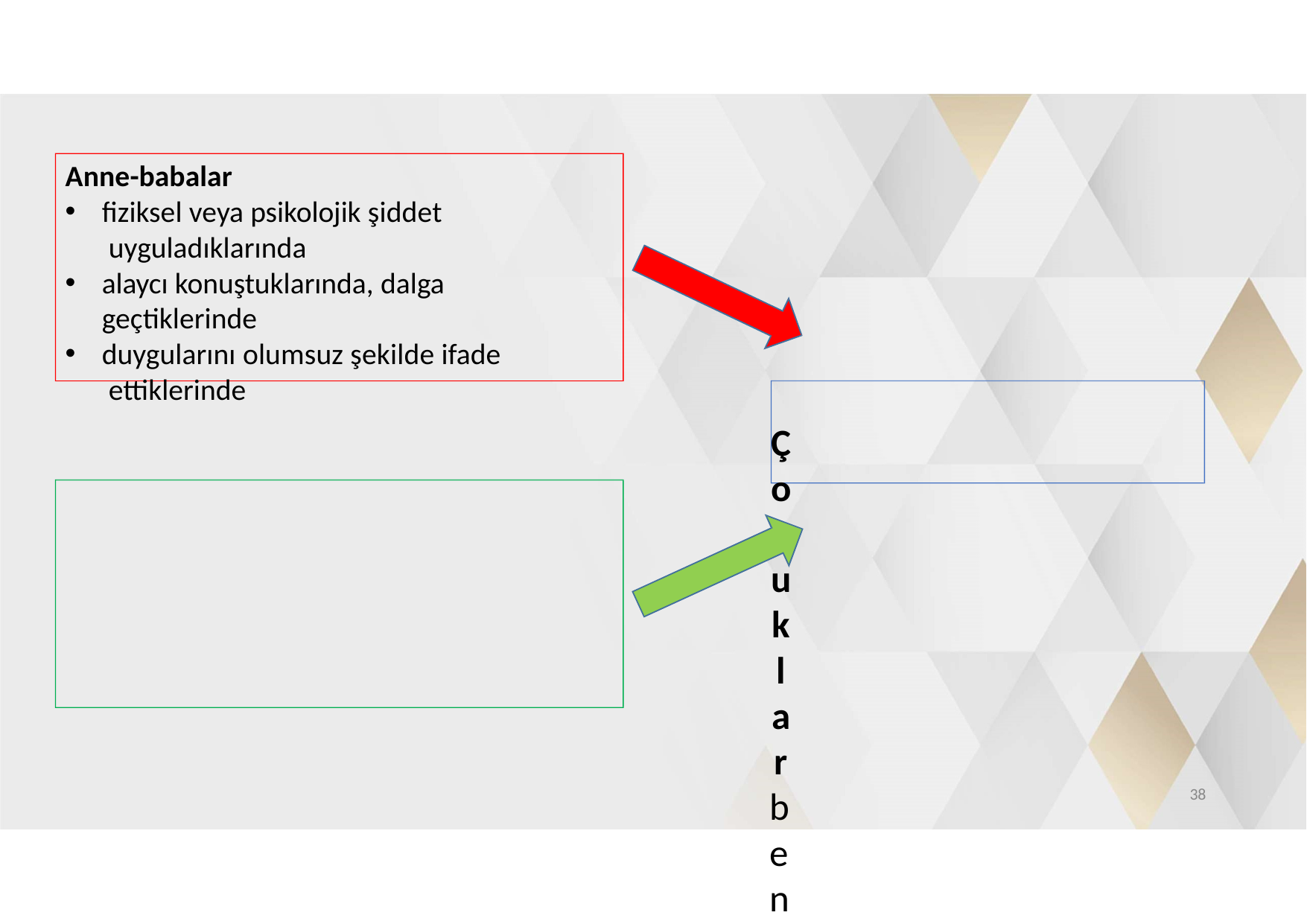

# Anne-babalar
fiziksel veya psikolojik şiddet  uyguladıklarında
alaycı konuştuklarında, dalga geçtiklerinde
duygularını olumsuz şekilde ifade  ettiklerinde
Çocuklar
benzer davranışlar sergiler.
Anne-babalar
başkalarına değer verdiğini  gösterdiklerinde
olumlu sosyal davranışlarda  bulunduklarında (örn. paylaşma, işbirliği)
duygularını sözel olarak ifade ettiklerinde

38